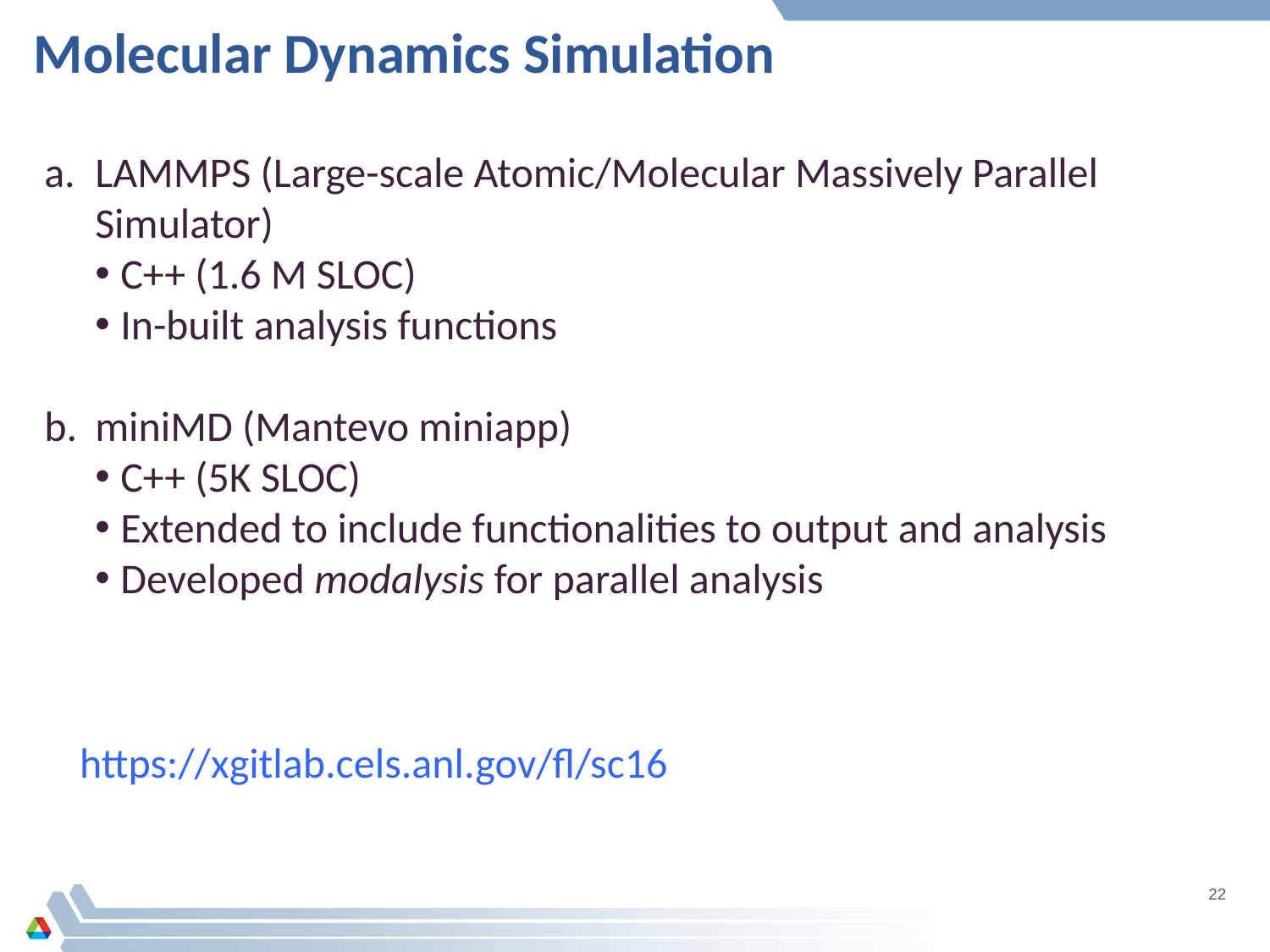

# Molecular Dynamics Simulation
LAMMPS (Large-scale Atomic/Molecular Massively Parallel Simulator)
C++ (1.6 M SLOC)
In-built analysis functions

miniMD (Mantevo miniapp)
C++ (5K SLOC)
Extended to include functionalities to output and analysis
Developed modalysis for parallel analysis
https://xgitlab.cels.anl.gov/fl/sc16
22